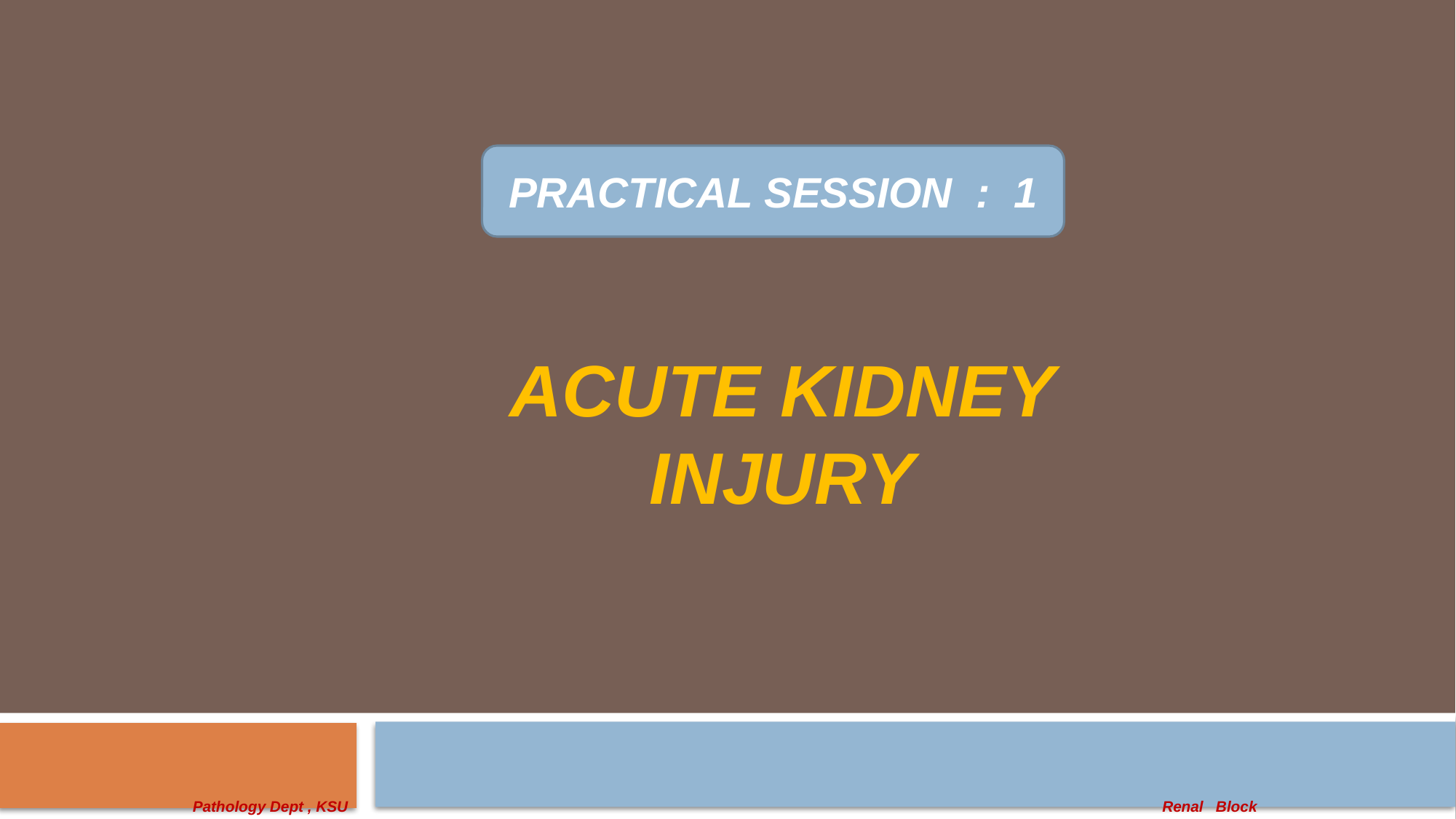

PRACTICAL SESSION  :  1
# ACUTE KIDNEY INJURY
Pathology Dept , KSU
Renal   Block